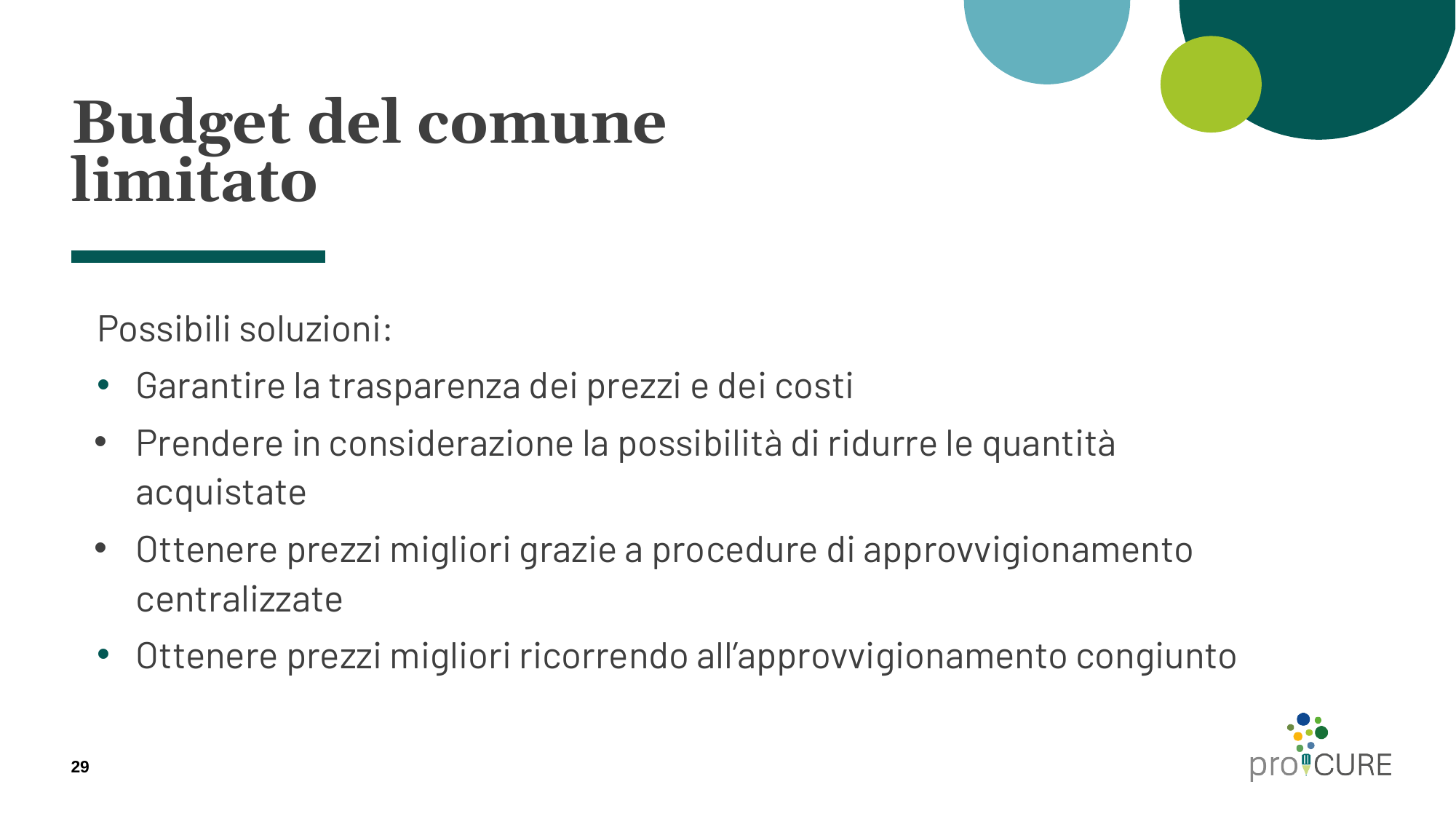

# Budget del comune limitato
Possibili soluzioni:
Garantire la trasparenza dei prezzi e dei costi
Prendere in considerazione la possibilità di ridurre le quantità acquistate
Ottenere prezzi migliori grazie a procedure di approvvigionamento centralizzate
Ottenere prezzi migliori ricorrendo all’approvvigionamento congiunto
29